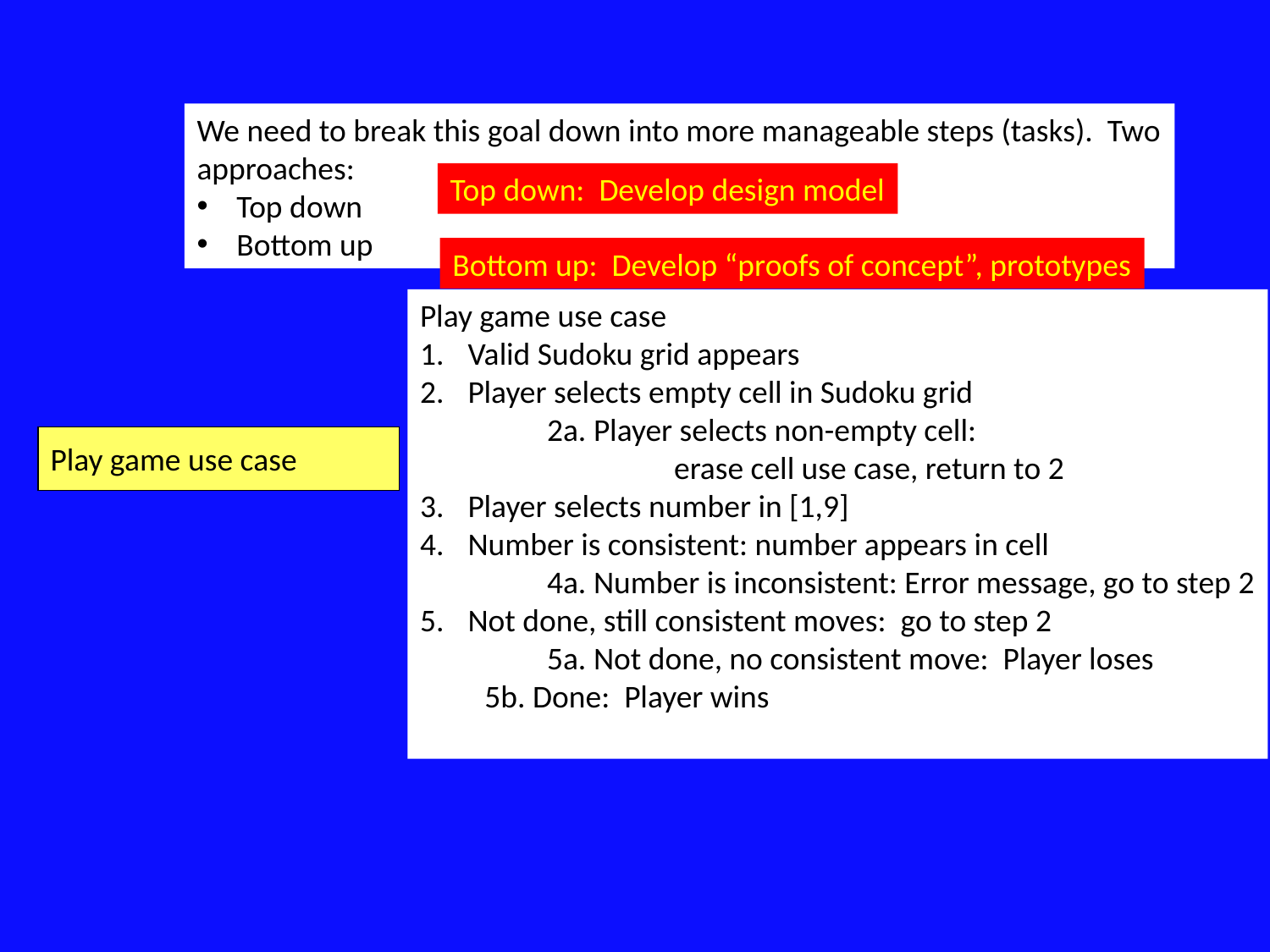

We need to break this goal down into more manageable steps (tasks).  Two
approaches:
Top down
Bottom up
Top down:  Develop design model
Bottom up:  Develop “proofs of concept”, prototypes
Play game use case
Valid Sudoku grid appears
Player selects empty cell in Sudoku grid
	2a. Player selects non-empty cell:
		erase cell use case, return to 2
Player selects number in [1,9]
Number is consistent: number appears in cell
	4a. Number is inconsistent: Error message, go to step 2
Not done, still consistent moves:  go to step 2
	5a. Not done, no consistent move:  Player loses
         5b. Done:  Player wins

Play game use case